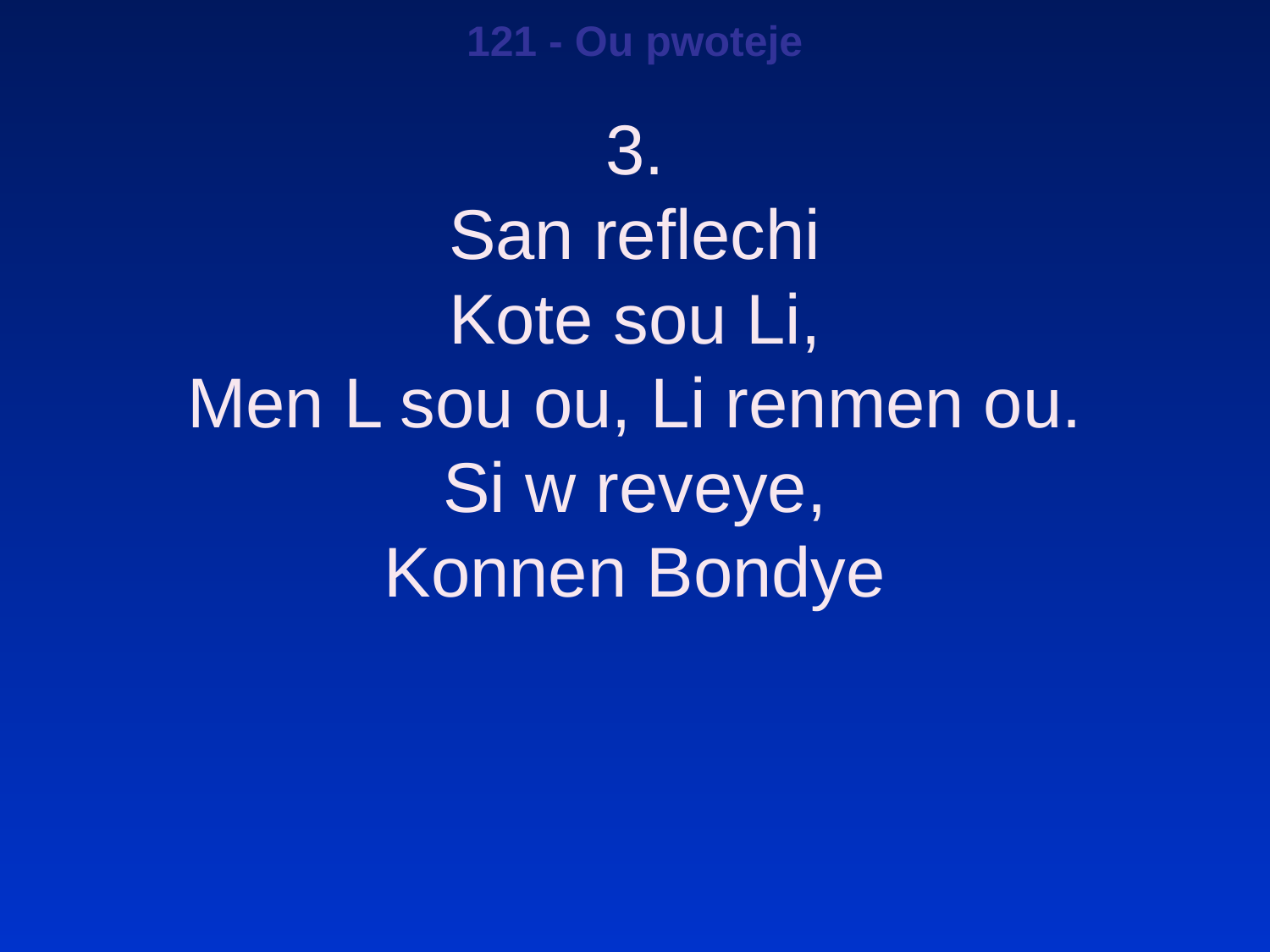

121 - Ou pwoteje
3.
San reflechi
Kote sou Li,
Men L sou ou, Li renmen ou.
Si w reveye,
Konnen Bondye